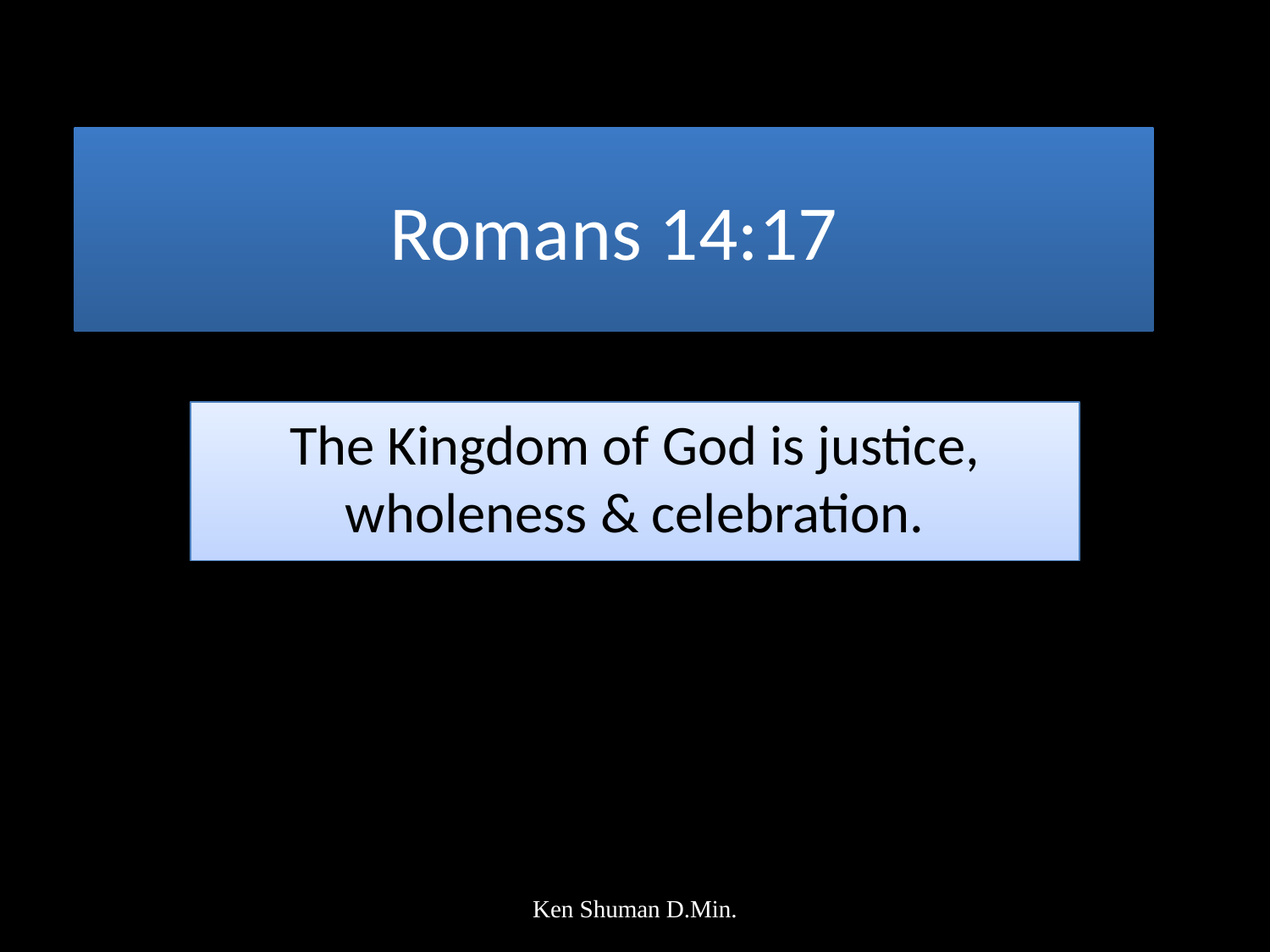

# Romans 14:17
The Kingdom of God is justice, wholeness & celebration.

Ken Shuman D.Min.